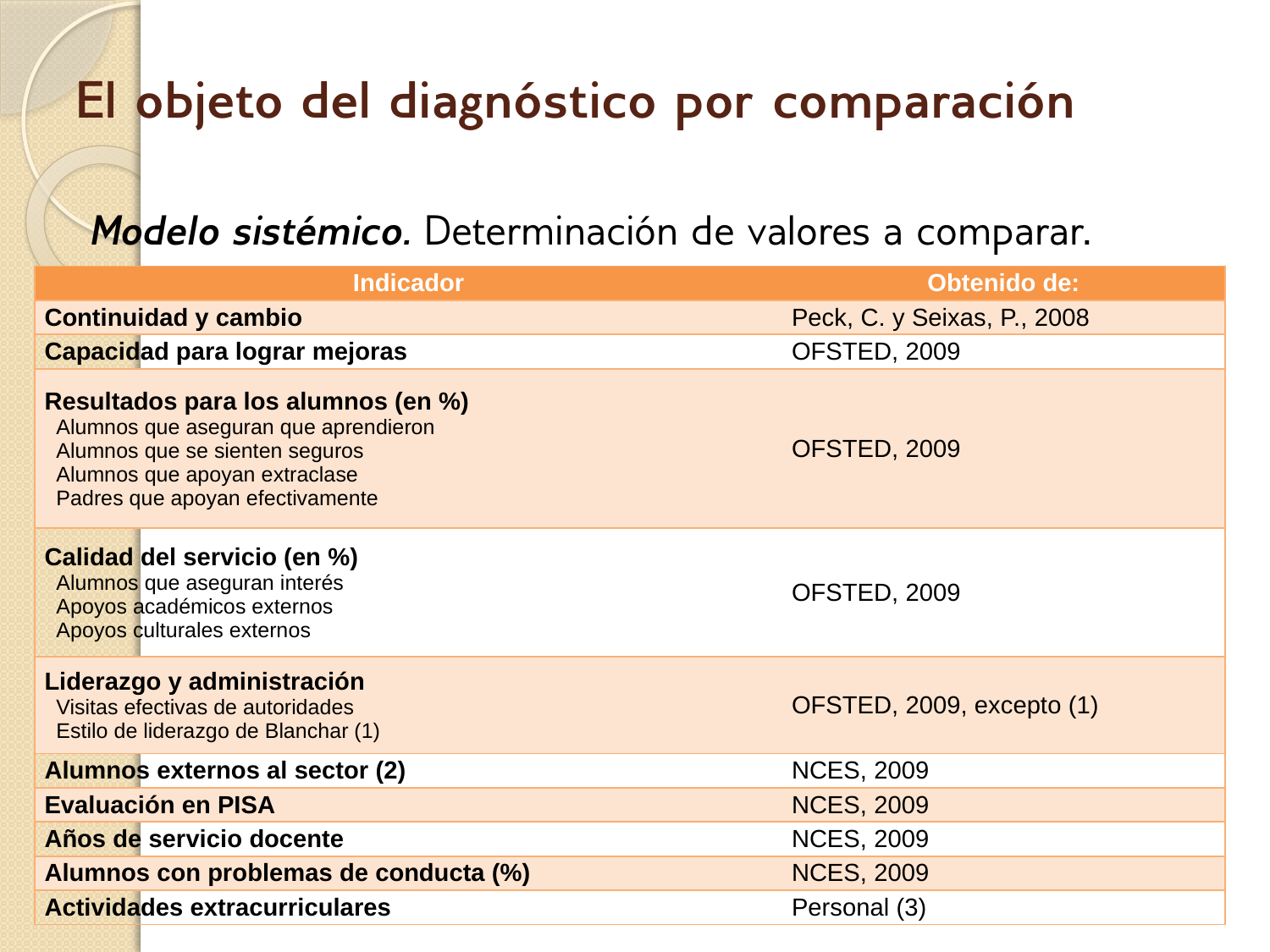

# El objeto del diagnóstico por comparación
Modelo sistémico. Determinación de valores a comparar.
| Indicador | Obtenido de: |
| --- | --- |
| Continuidad y cambio | Peck, C. y Seixas, P., 2008 |
| Capacidad para lograr mejoras | OFSTED, 2009 |
| Resultados para los alumnos (en %) Alumnos que aseguran que aprendieron Alumnos que se sienten seguros Alumnos que apoyan extraclase Padres que apoyan efectivamente | OFSTED, 2009 |
| Calidad del servicio (en %) Alumnos que aseguran interés Apoyos académicos externos Apoyos culturales externos | OFSTED, 2009 |
| Liderazgo y administración Visitas efectivas de autoridades Estilo de liderazgo de Blanchar (1) | OFSTED, 2009, excepto (1) |
| Alumnos externos al sector (2) | NCES, 2009 |
| Evaluación en PISA | NCES, 2009 |
| Años de servicio docente | NCES, 2009 |
| Alumnos con problemas de conducta (%) | NCES, 2009 |
| Actividades extracurriculares | Personal (3) |